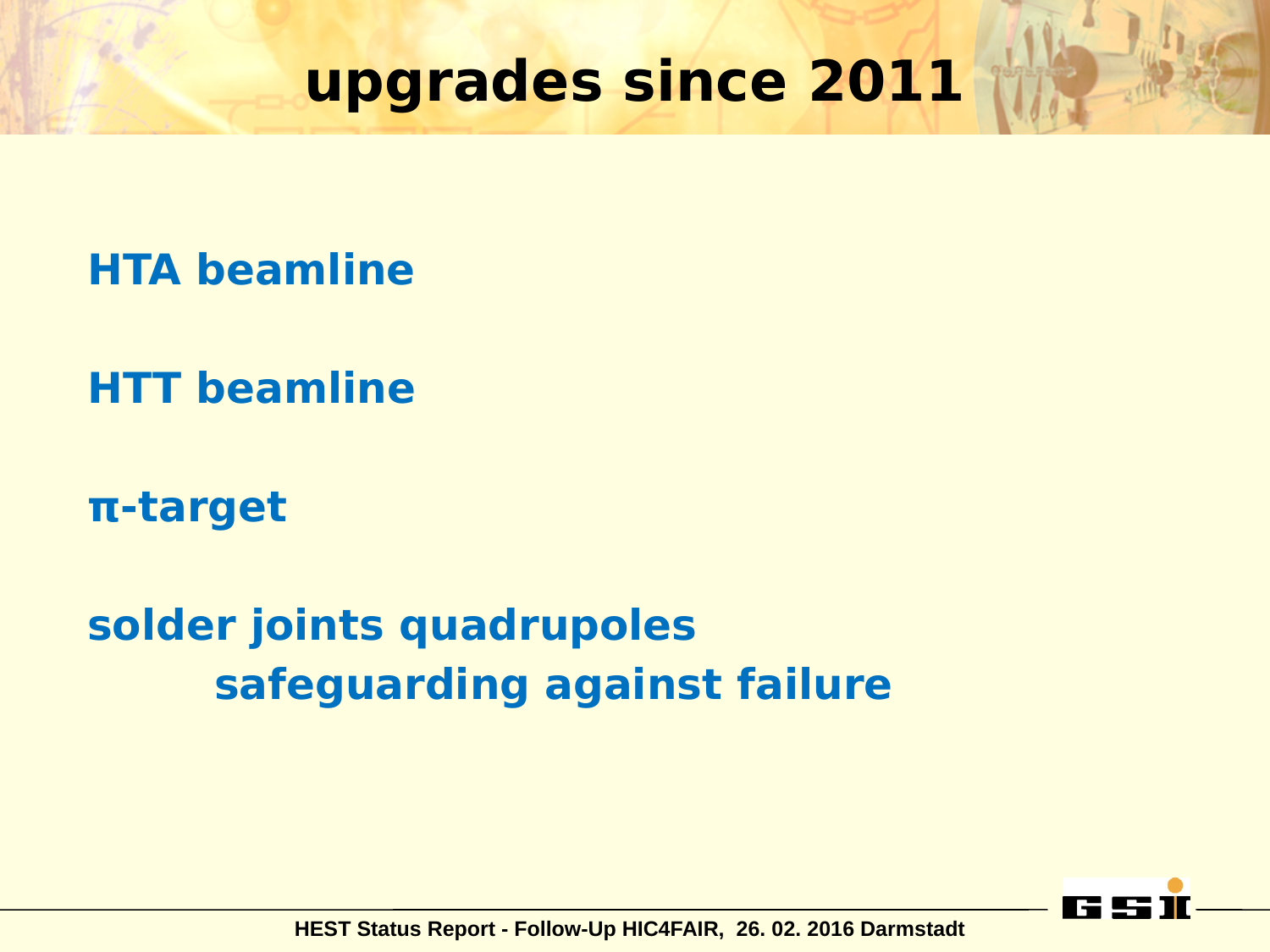

# upgrades since 2011
HTA beamline

HTT beamline

π-target

solder joints quadrupoles
	safeguarding against failure